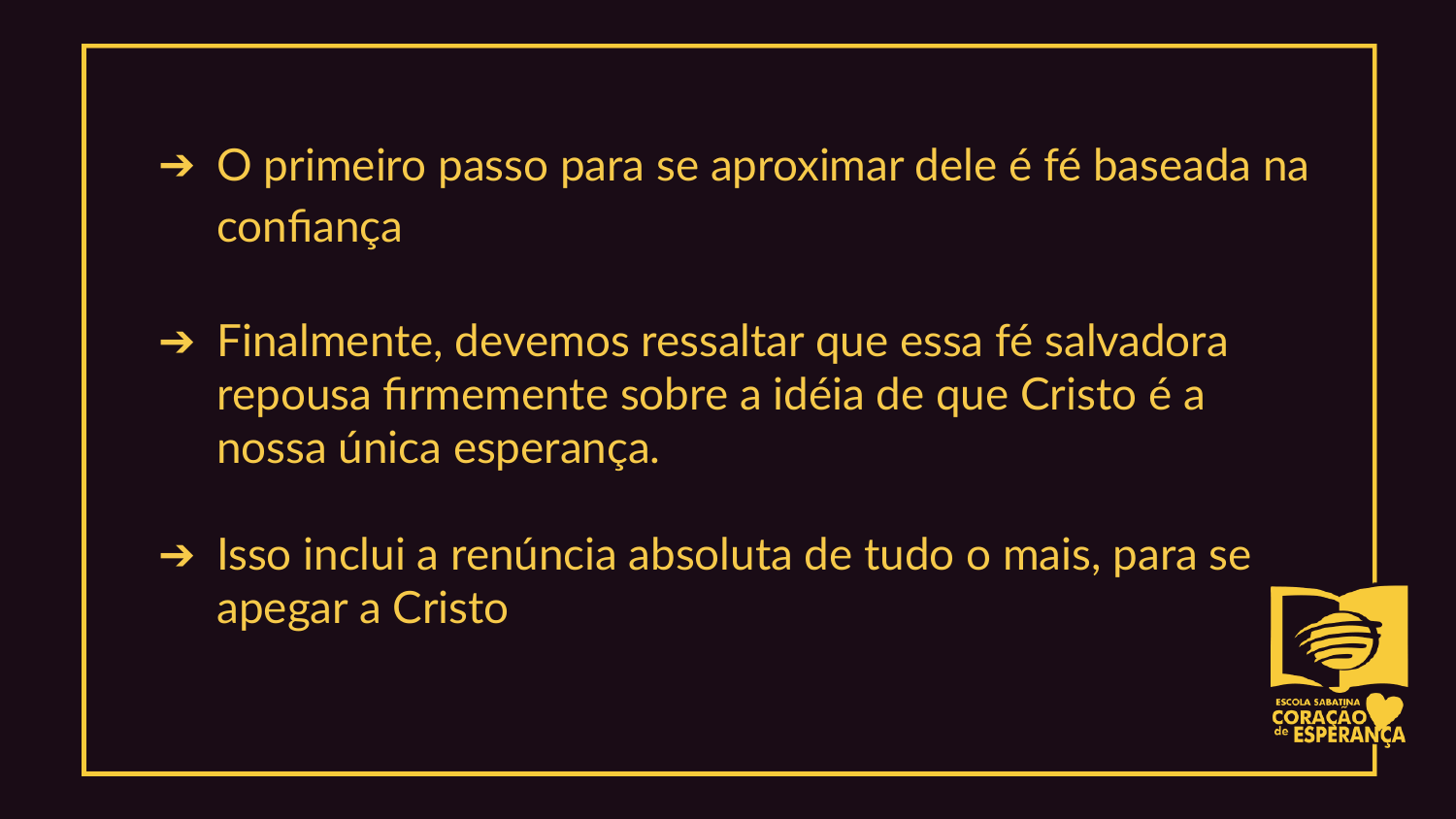

O primeiro passo para se aproximar dele é fé baseada na confiança

Finalmente, devemos ressaltar que essa fé salvadora repousa firmemente sobre a idéia de que Cristo é a nossa única esperança.

Isso inclui a renúncia absoluta de tudo o mais, para se apegar a Cristo